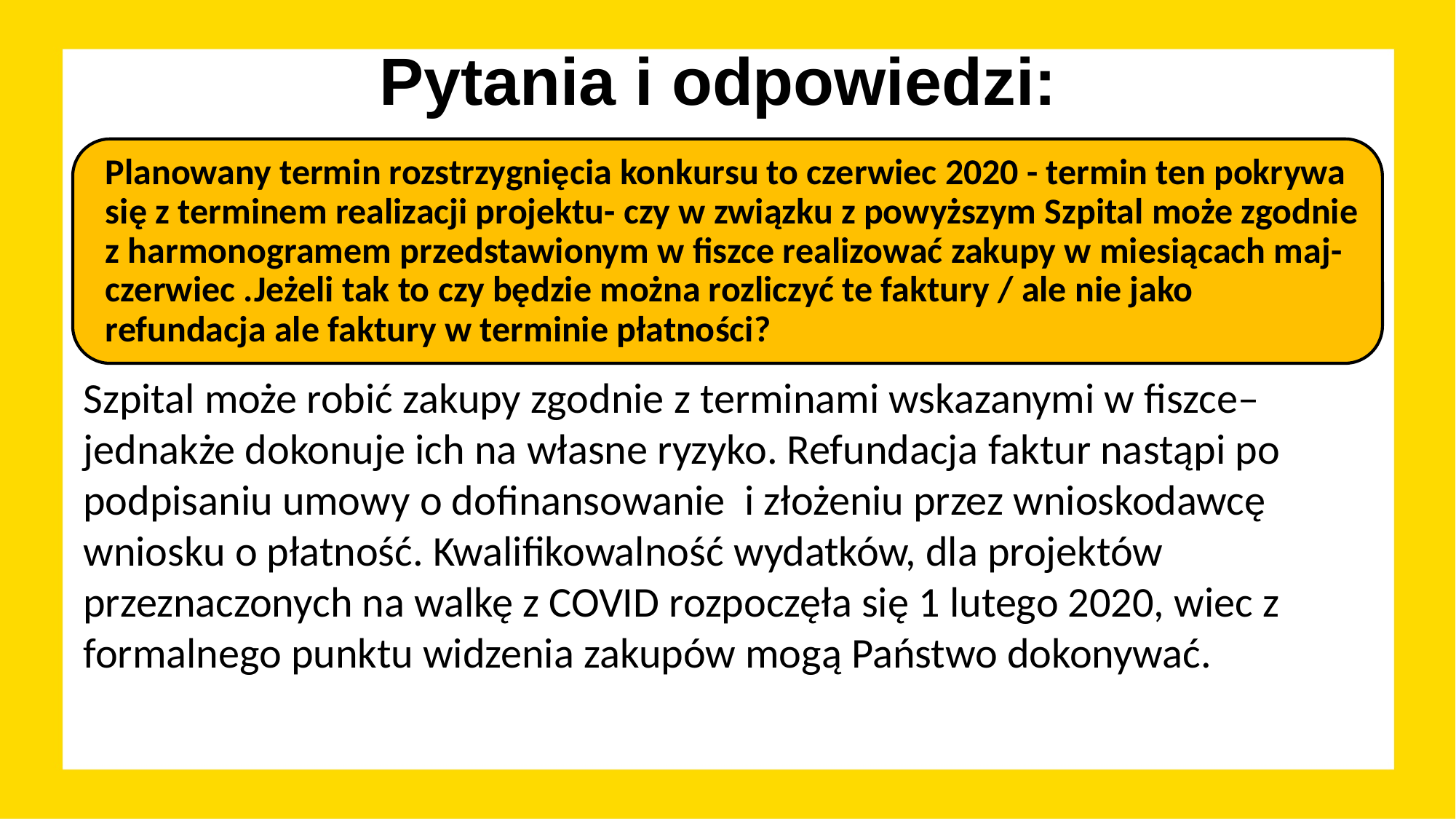

# Pytania i odpowiedzi:
Planowany termin rozstrzygnięcia konkursu to czerwiec 2020 - termin ten pokrywa się z terminem realizacji projektu- czy w związku z powyższym Szpital może zgodnie z harmonogramem przedstawionym w fiszce realizować zakupy w miesiącach maj- czerwiec .Jeżeli tak to czy będzie można rozliczyć te faktury / ale nie jako refundacja ale faktury w terminie płatności?
Szpital może robić zakupy zgodnie z terminami wskazanymi w fiszce– jednakże dokonuje ich na własne ryzyko. Refundacja faktur nastąpi po podpisaniu umowy o dofinansowanie  i złożeniu przez wnioskodawcę wniosku o płatność. Kwalifikowalność wydatków, dla projektów przeznaczonych na walkę z COVID rozpoczęła się 1 lutego 2020, wiec z formalnego punktu widzenia zakupów mogą Państwo dokonywać.